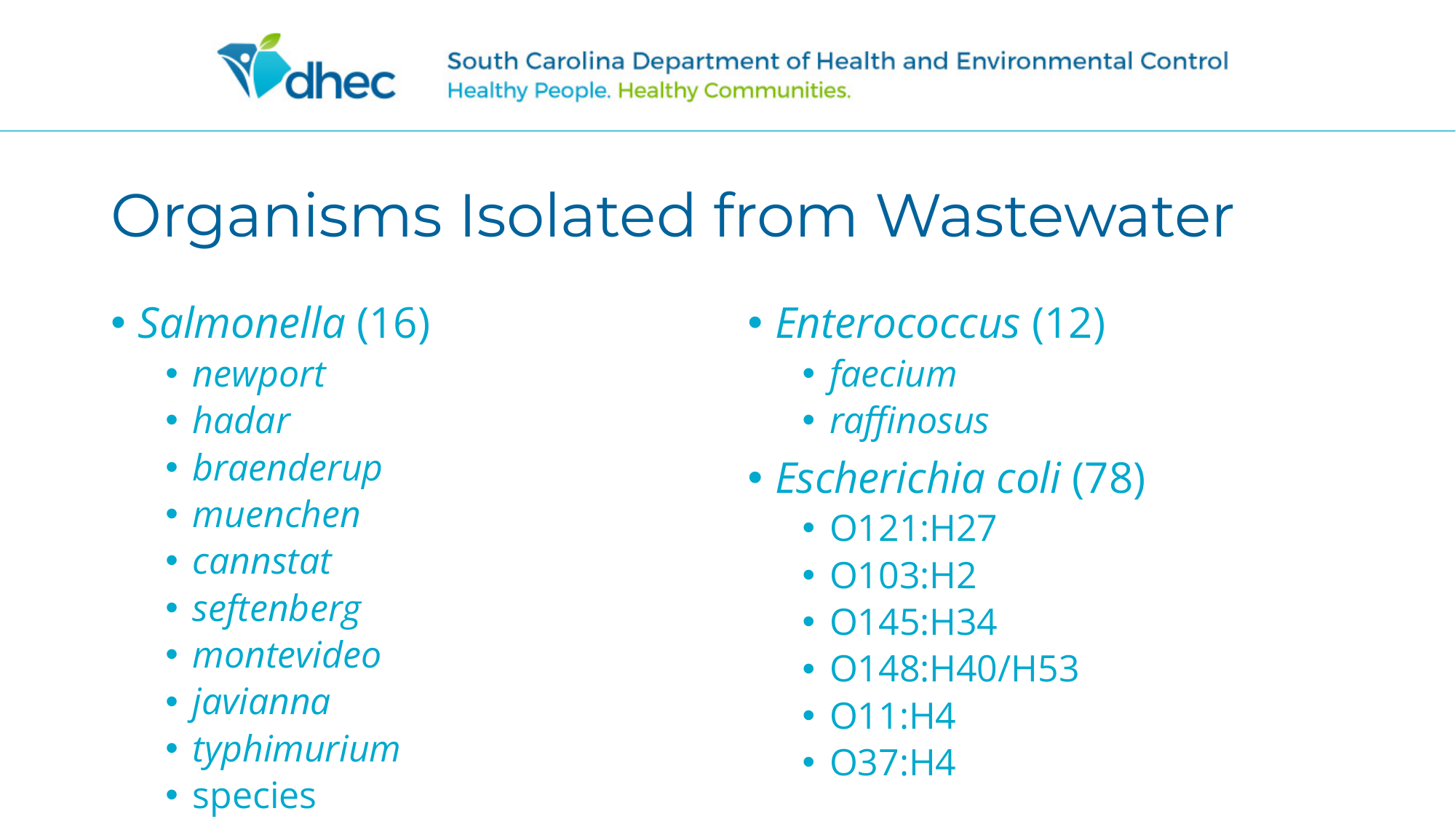

# Organisms Isolated from Wastewater
Salmonella (16)
newport
hadar
braenderup
muenchen
cannstat
seftenberg
montevideo
javianna
typhimurium
species

Enterococcus (12)
faecium
raffinosus
Escherichia coli (78)
O121:H27
O103:H2
O145:H34
O148:H40/H53
O11:H4
O37:H4